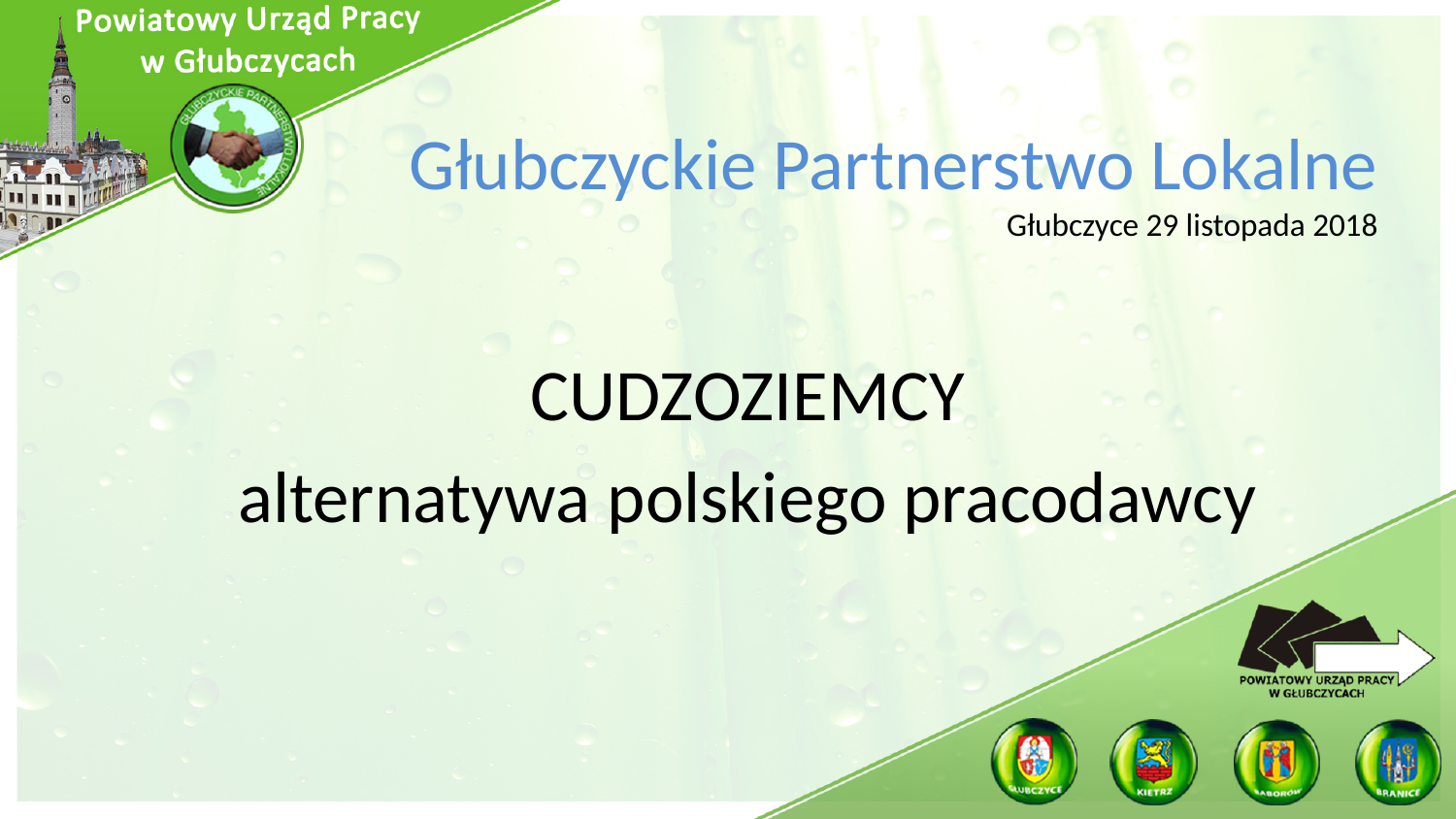

# Głubczyckie Partnerstwo Lokalne Głubczyce 29 listopada 2018
CUDZOZIEMCY
alternatywa polskiego pracodawcy